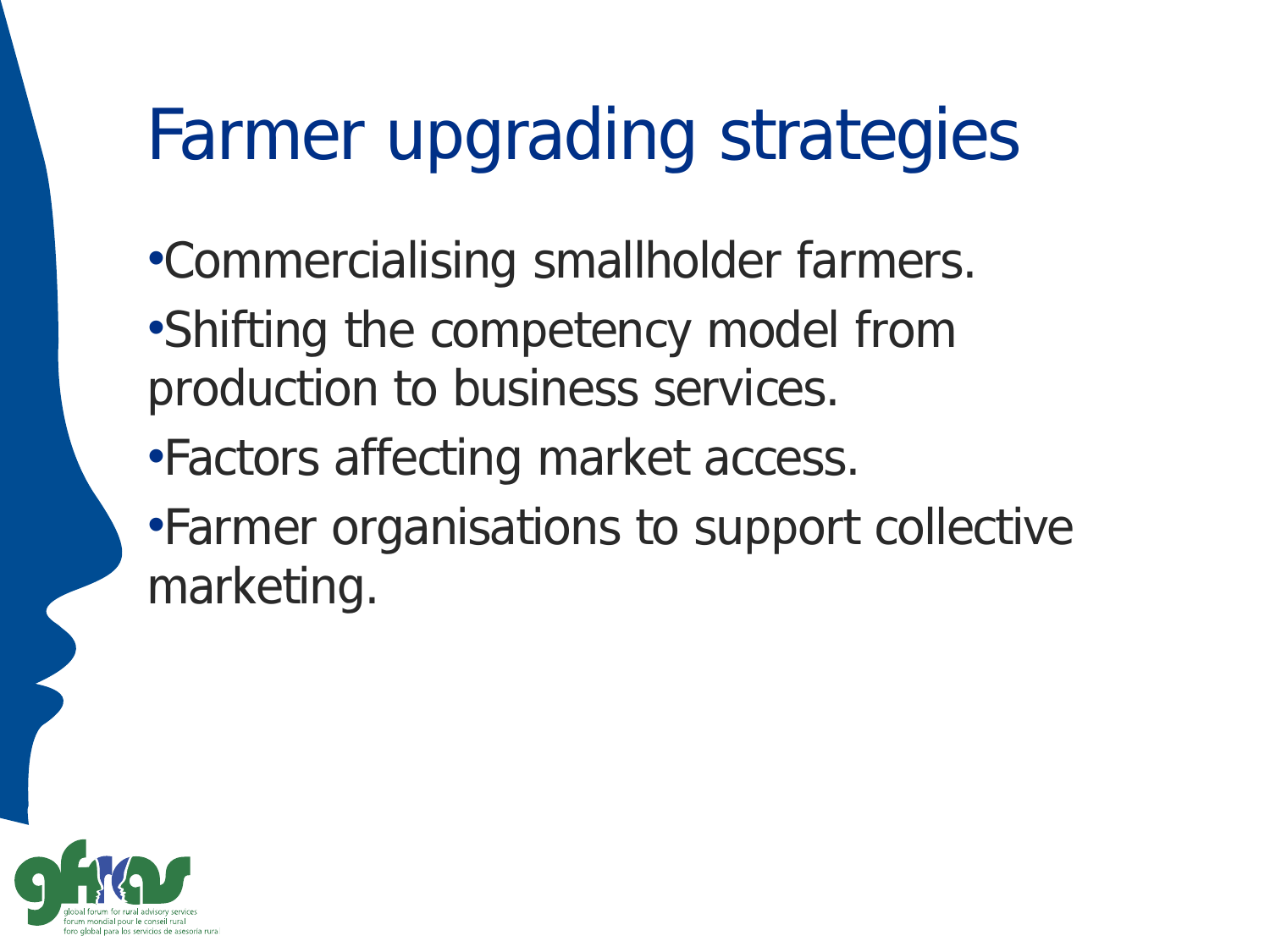

# Farmer upgrading strategies
Commercialising smallholder farmers.
Shifting the competency model from 	production to business services.
Factors affecting market access.
Farmer organisations to support collective 	marketing.